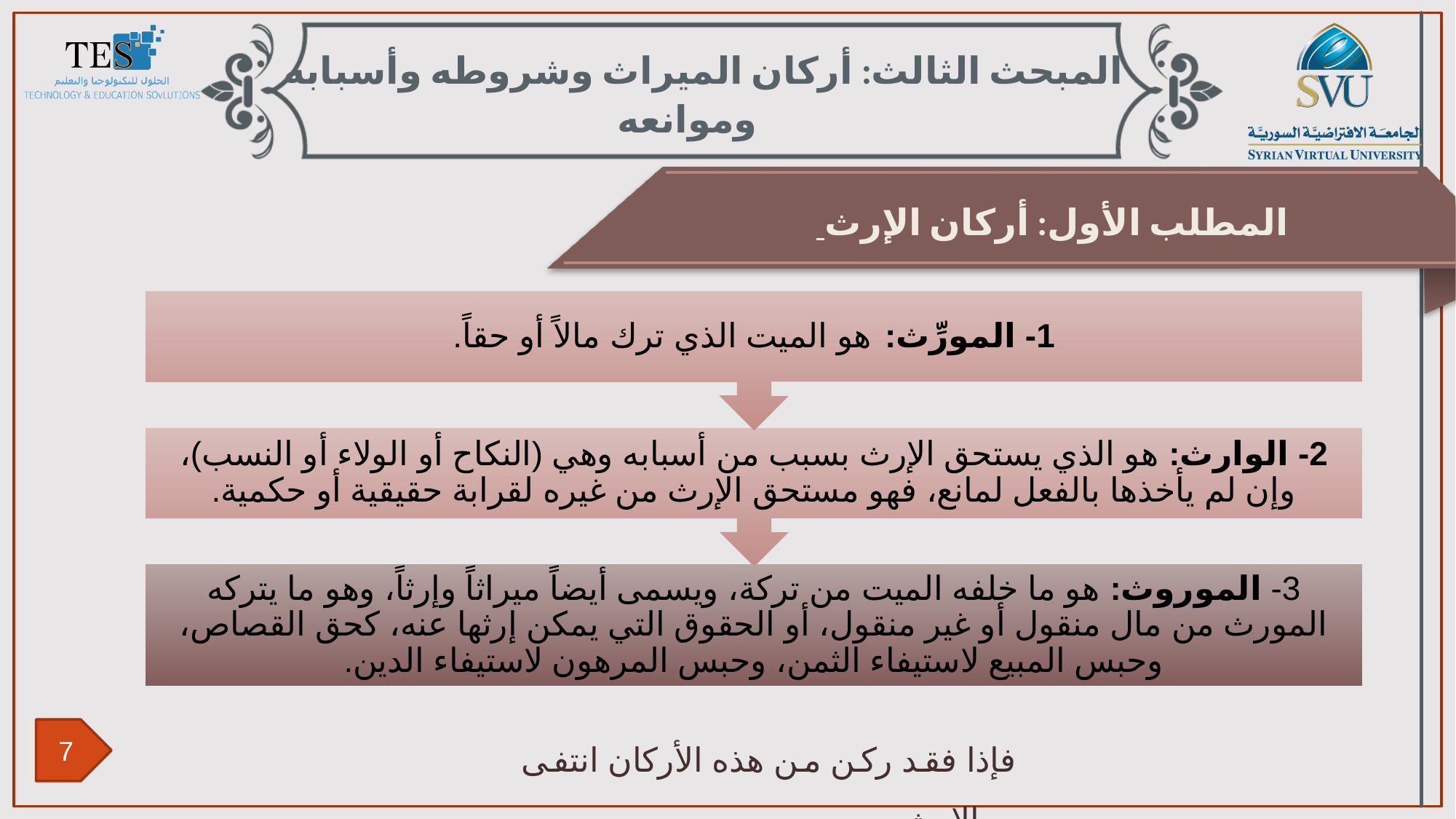

المبحث الثالث: أركان الميراث وشروطه وأسبابه وموانعه
المطلب الأول: أركان الإرث
3- الموروث: هو ما خلفه الميت من تركة، ويسمى أيضاً ميراثاً وإرثاً، وهو ما يتركه المورث من مال منقول أو غير منقول، أو الحقوق التي يمكن إرثها عنه، كحق القصاص، وحبس المبيع لاستيفاء الثمن، وحبس المرهون لاستيفاء الدين.
2- الوارث: هو الذي يستحق الإرث بسبب من أسبابه وهي (النكاح أو الولاء أو النسب)، وإن لم يأخذها بالفعل لمانع، فهو مستحق الإرث من غيره لقرابة حقيقية أو حكمية.
1- المورِّث: هو الميت الذي ترك مالاً أو حقاً.
فإذا فقد ركن من هذه الأركان انتفى الإرث.